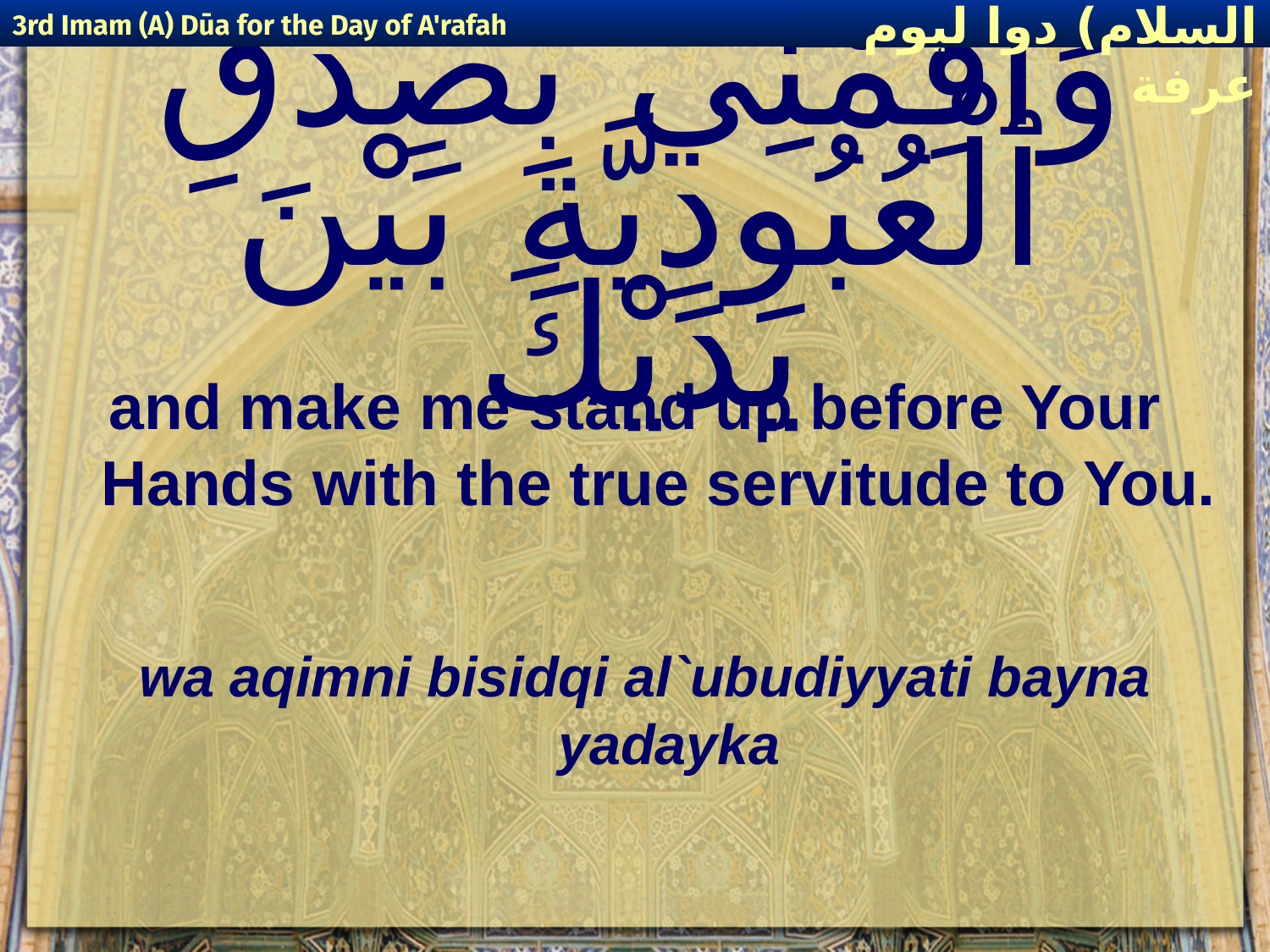

3rd Imam (A) Dūa for the Day of A'rafah
إمام حسين(عليه السلام) دوا ليوم عرفة
# وَاقِمْنِي بِصِدْقِ ٱلْعُبُودِيَّةِ بَيْنَ يَدَيْكَ
and make me stand up before Your Hands with the true servitude to You.
wa aqimni bisidqi al`ubudiyyati bayna yadayka